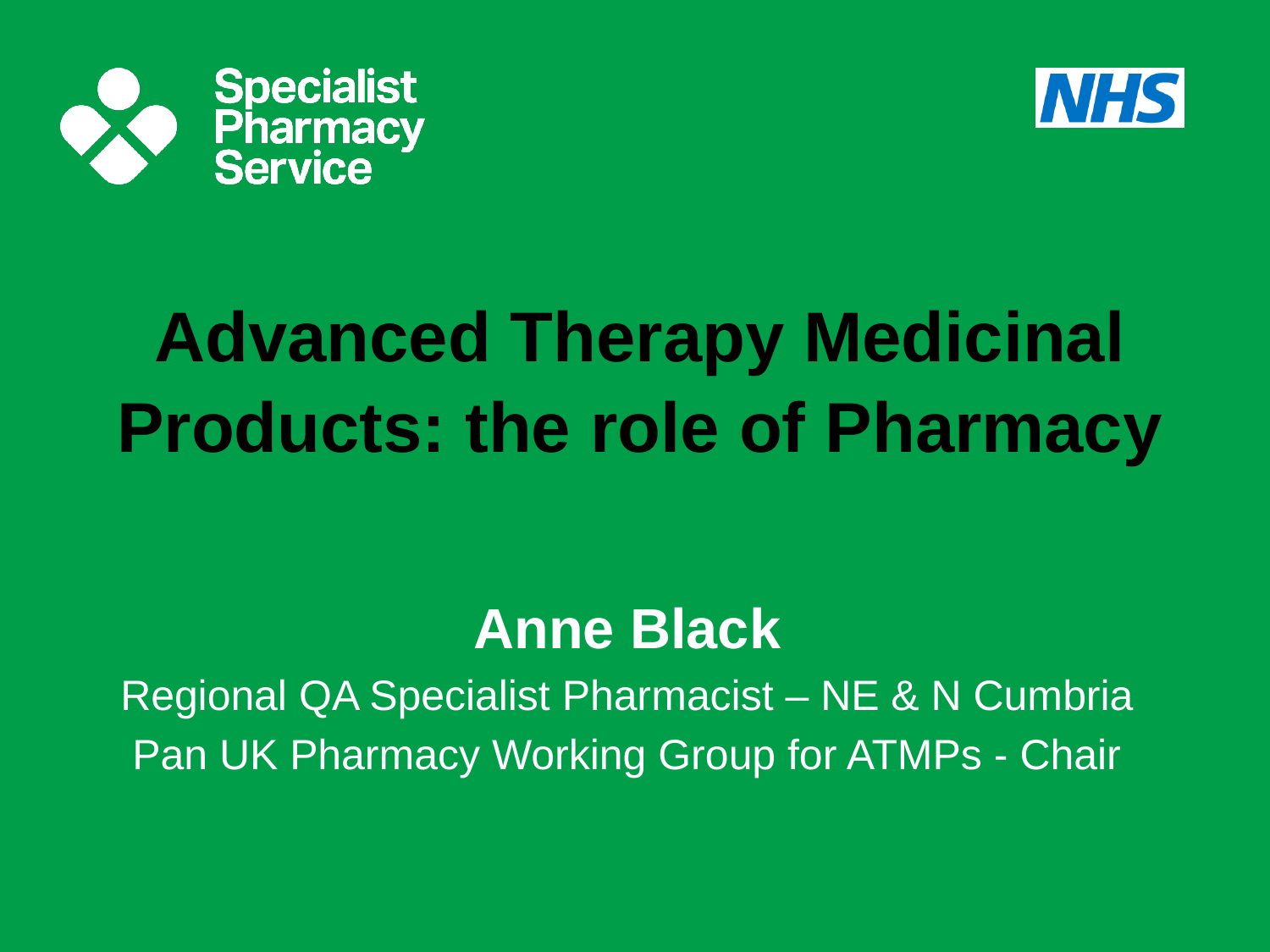

| Advanced Therapy Medicinal Products: the role of Pharmacy |
| --- |

Anne Black
Regional QA Specialist Pharmacist – NE & N Cumbria
Pan UK Pharmacy Working Group for ATMPs - Chair